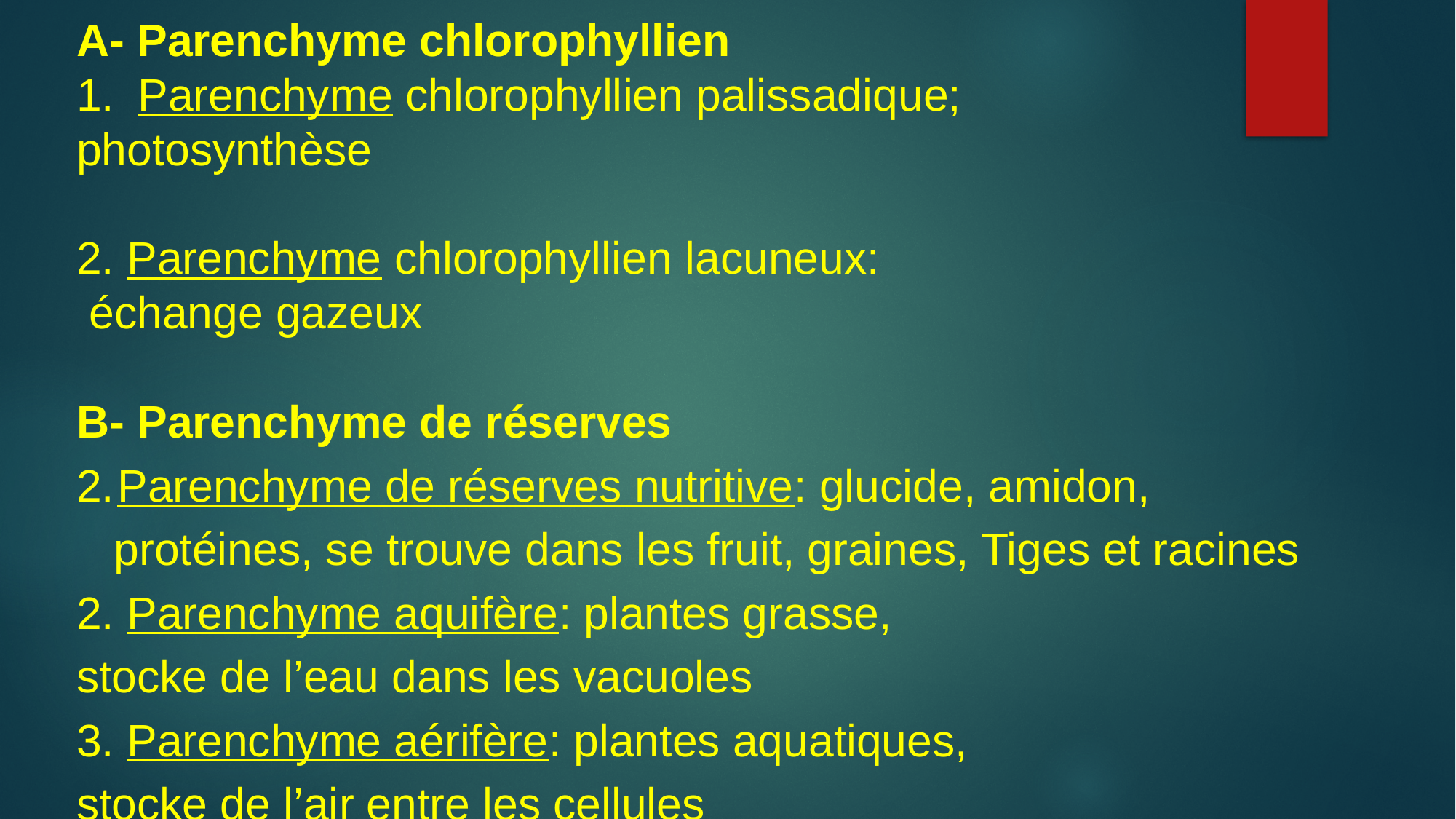

A- Parenchyme chlorophyllien
Parenchyme chlorophyllien palissadique;
photosynthèse

2. Parenchyme chlorophyllien lacuneux:
 échange gazeux

B- Parenchyme de réserves
Parenchyme de réserves nutritive: glucide, amidon,
   protéines, se trouve dans les fruit, graines, Tiges et racines
2. Parenchyme aquifère: plantes grasse,
stocke de l’eau dans les vacuoles
3. Parenchyme aérifère: plantes aquatiques,
stocke de l’air entre les cellules